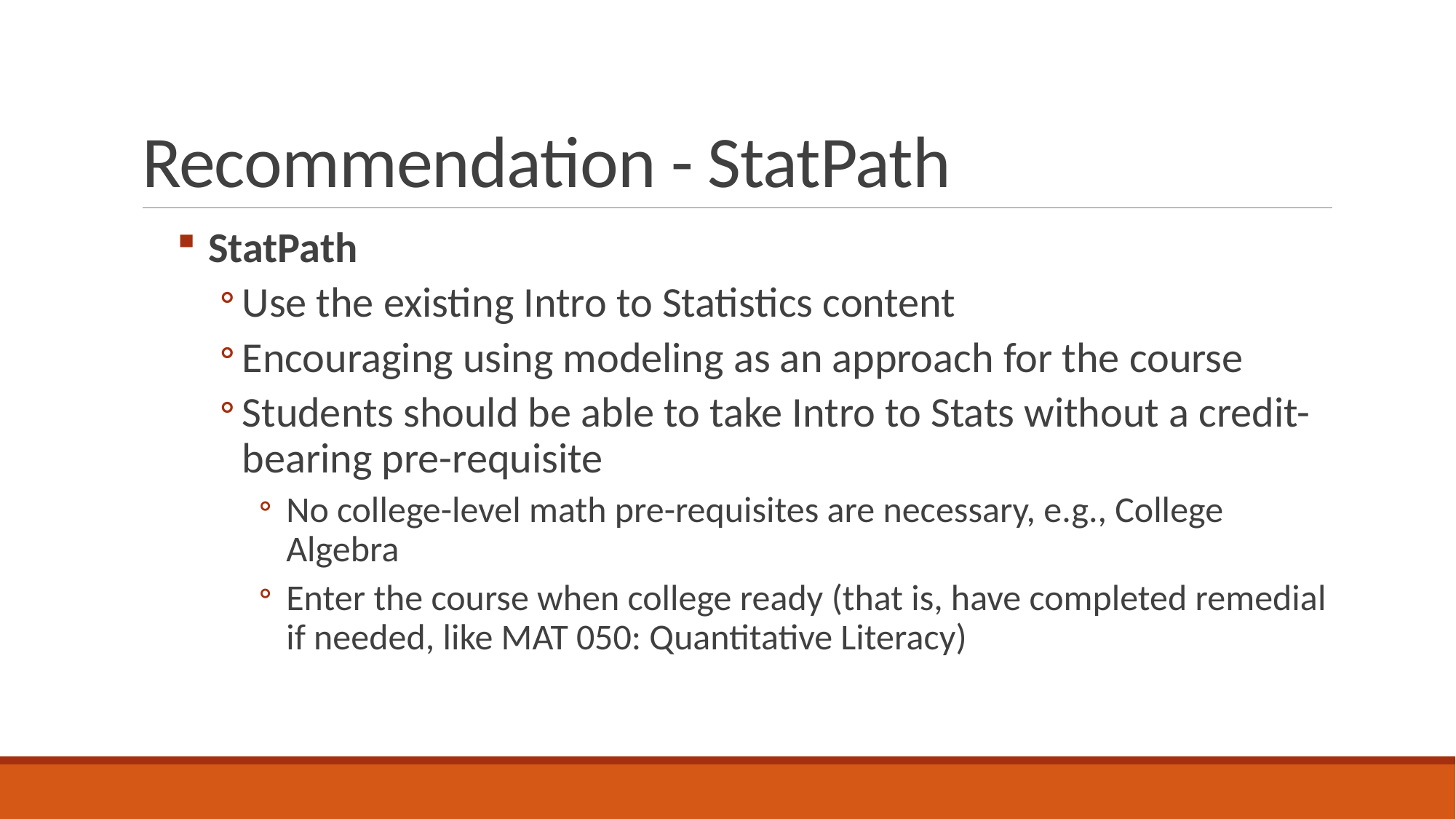

# Recommendation - StatPath
 StatPath
Use the existing Intro to Statistics content
Encouraging using modeling as an approach for the course
Students should be able to take Intro to Stats without a credit-bearing pre-requisite
No college-level math pre-requisites are necessary, e.g., College Algebra
Enter the course when college ready (that is, have completed remedial if needed, like MAT 050: Quantitative Literacy)